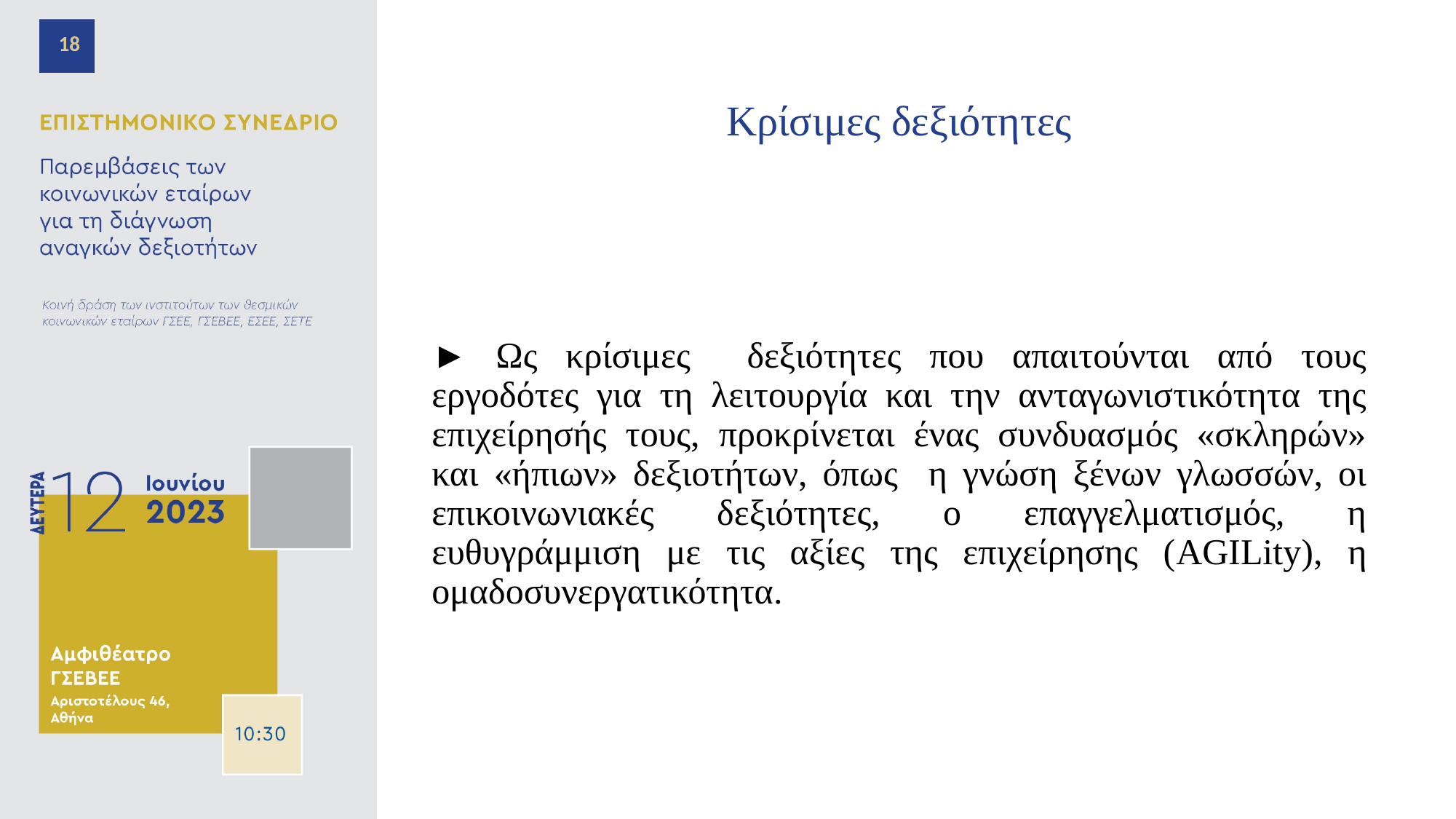

18
# Κρίσιμες δεξιότητες

► Ως κρίσιμες  δεξιότητες που απαιτούνται από τους εργοδότες για τη λειτουργία και την ανταγωνιστικότητα της επιχείρησής τους, προκρίνεται ένας συνδυασμός «σκληρών» και «ήπιων» δεξιοτήτων, όπως  η γνώση ξένων γλωσσών, οι επικοινωνιακές δεξιότητες, ο επαγγελματισμός, η ευθυγράμμιση με τις αξίες της επιχείρησης (AGILity), η ομαδοσυνεργατικότητα.